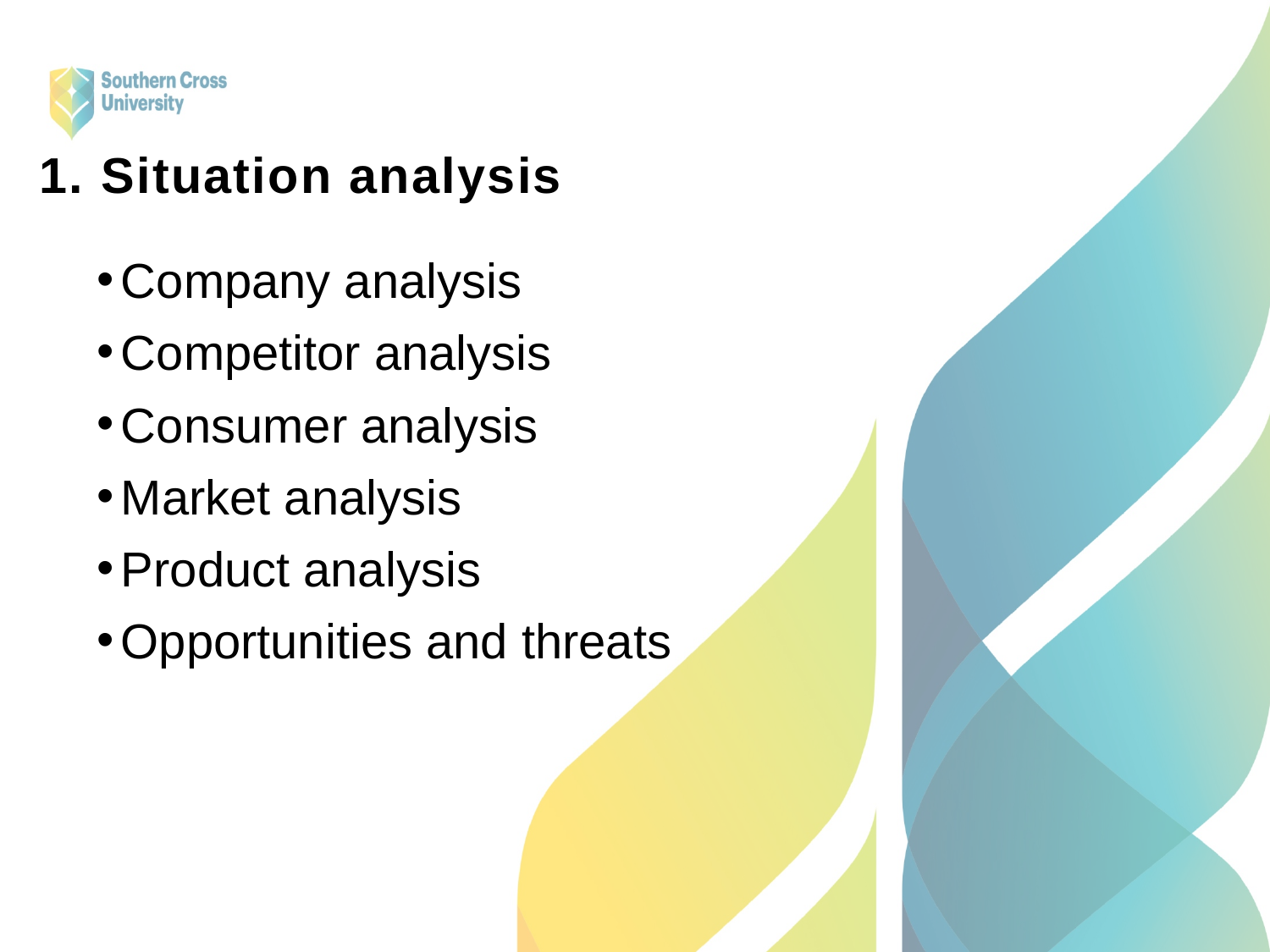

# 1. Situation analysis
Company analysis
Competitor analysis
Consumer analysis
Market analysis
Product analysis
Opportunities and threats